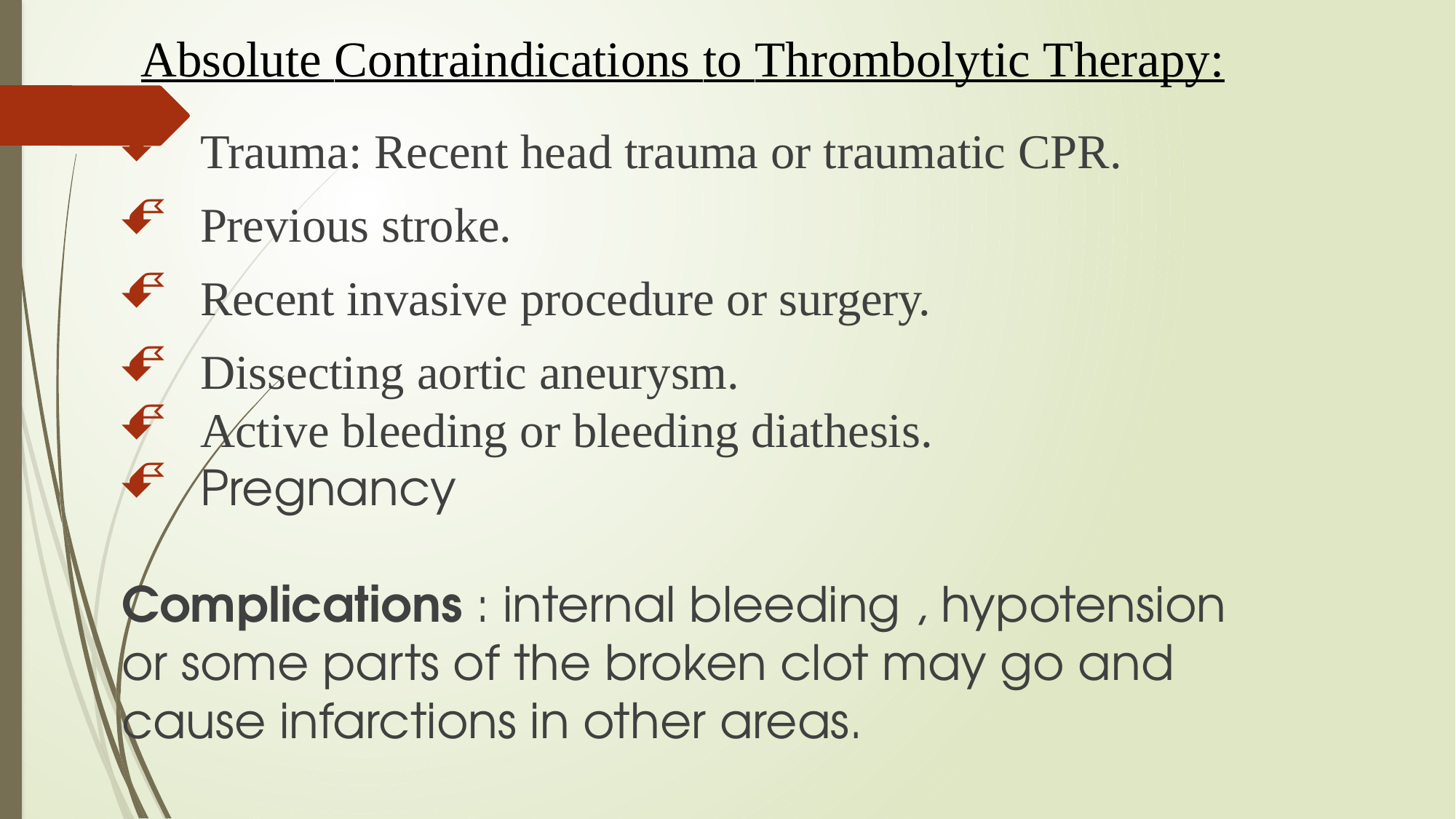

# Absolute Contraindications to Thrombolytic Therapy:
Trauma: Recent head trauma or traumatic CPR.
Previous stroke.
Recent invasive procedure or surgery.
Dissecting aortic aneurysm.
Active bleeding or bleeding diathesis.
Pregnancy

Complications : internal bleeding , hypotension or some parts of the broken clot may go and cause infarctions in other areas.